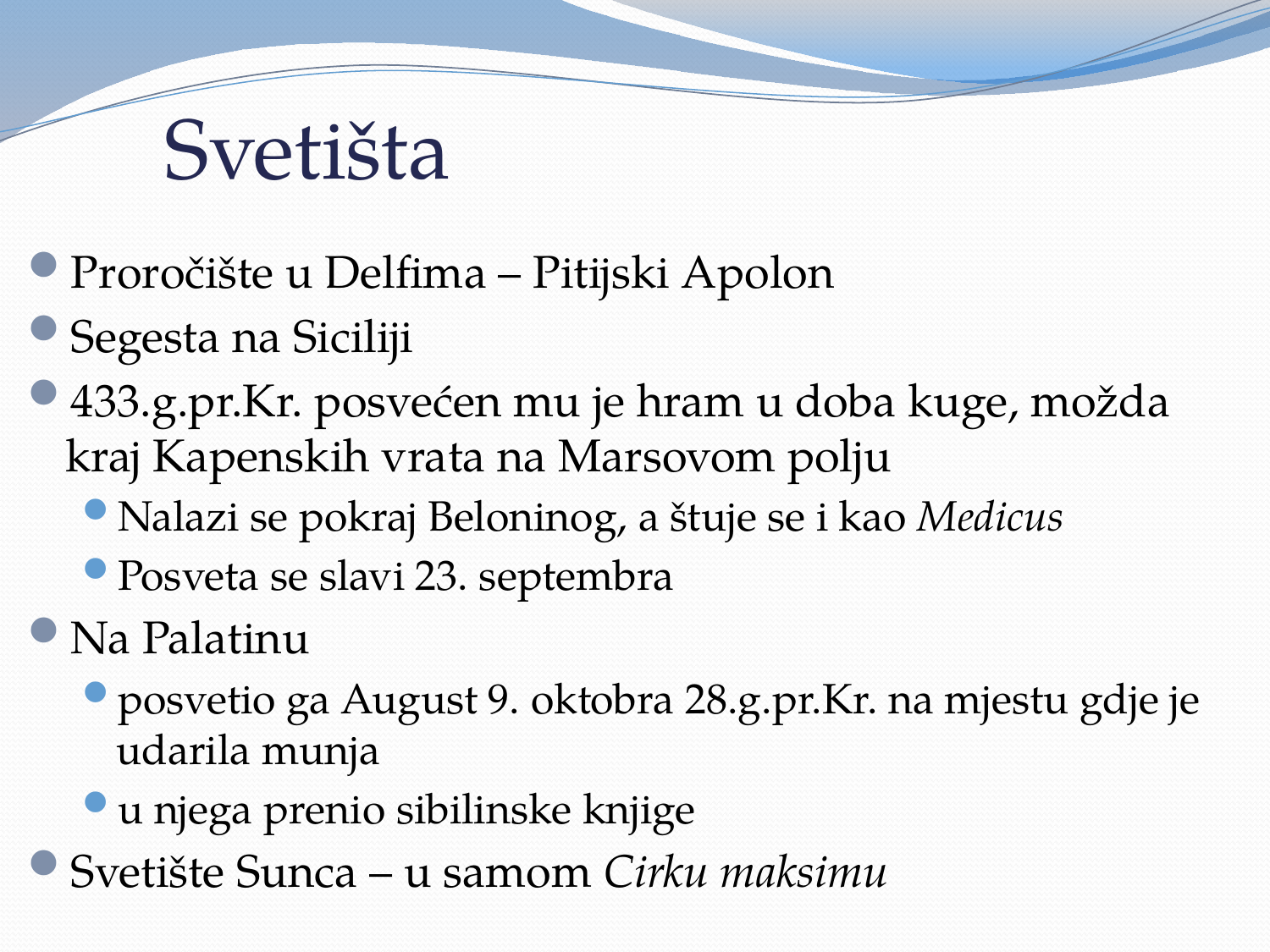

# Svetišta
Proročište u Delfima – Pitijski Apolon
Segesta na Siciliji
433.g.pr.Kr. posvećen mu je hram u doba kuge, možda kraj Kapenskih vrata na Marsovom polju
Nalazi se pokraj Beloninog, a štuje se i kao Medicus
Posveta se slavi 23. septembra
Na Palatinu
posvetio ga August 9. oktobra 28.g.pr.Kr. na mjestu gdje je udarila munja
u njega prenio sibilinske knjige
Svetište Sunca – u samom Cirku maksimu